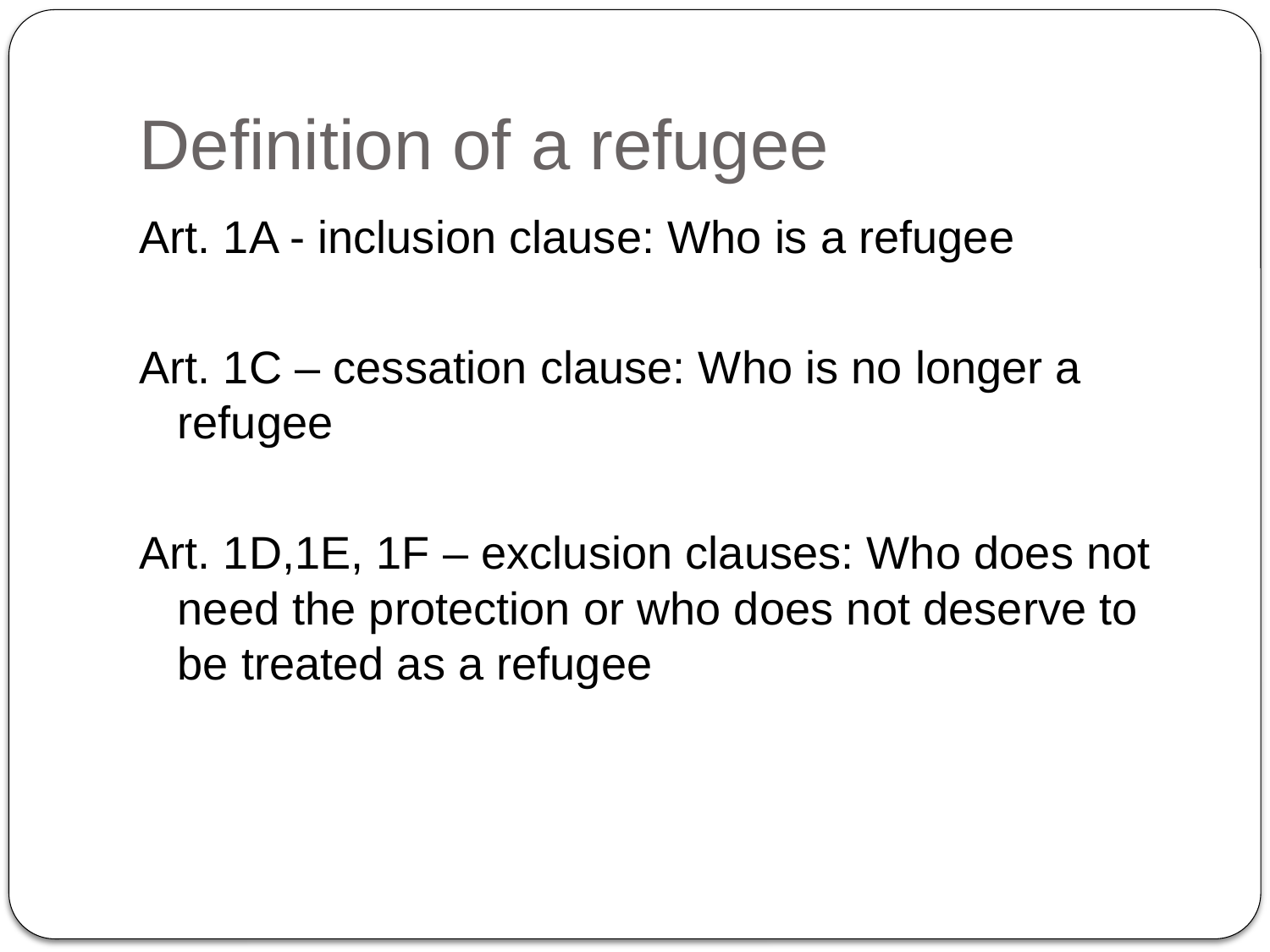

# Definition of a refugee
Art. 1A - inclusion clause: Who is a refugee

Art. 1C – cessation clause: Who is no longer a refugee

Art. 1D,1E, 1F – exclusion clauses: Who does not need the protection or who does not deserve to be treated as a refugee